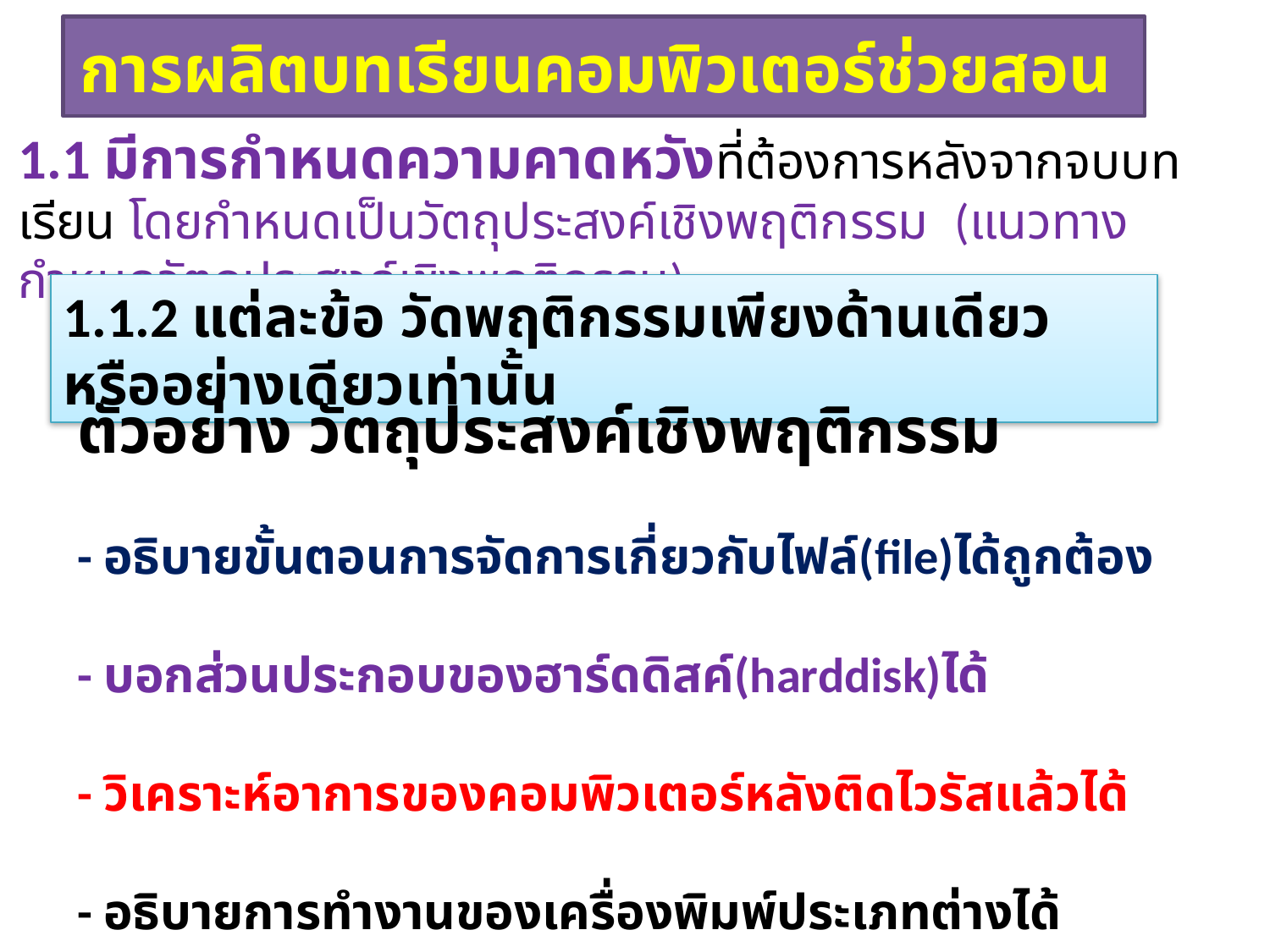

การผลิตบทเรียนคอมพิวเตอร์ช่วยสอน
1.1 มีการกำหนดความคาดหวังที่ต้องการหลังจากจบบทเรียน โดยกำหนดเป็นวัตถุประสงค์เชิงพฤติกรรม  (แนวทางกำหนดวัตถุประสงค์เชิงพฤติกรรม)
1.1.2 แต่ละข้อ วัดพฤติกรรมเพียงด้านเดียวหรืออย่างเดียวเท่านั้น
ตัวอย่าง วัตถุประสงค์เชิงพฤติกรรม

- อธิบายขั้นตอนการจัดการเกี่ยวกับไฟล์(file)ได้ถูกต้อง

- บอกส่วนประกอบของฮาร์ดดิสค์(harddisk)ได้

- วิเคราะห์อาการของคอมพิวเตอร์หลังติดไวรัสแล้วได้

- อธิบายการทำงานของเครื่องพิมพ์ประเภทต่างได้